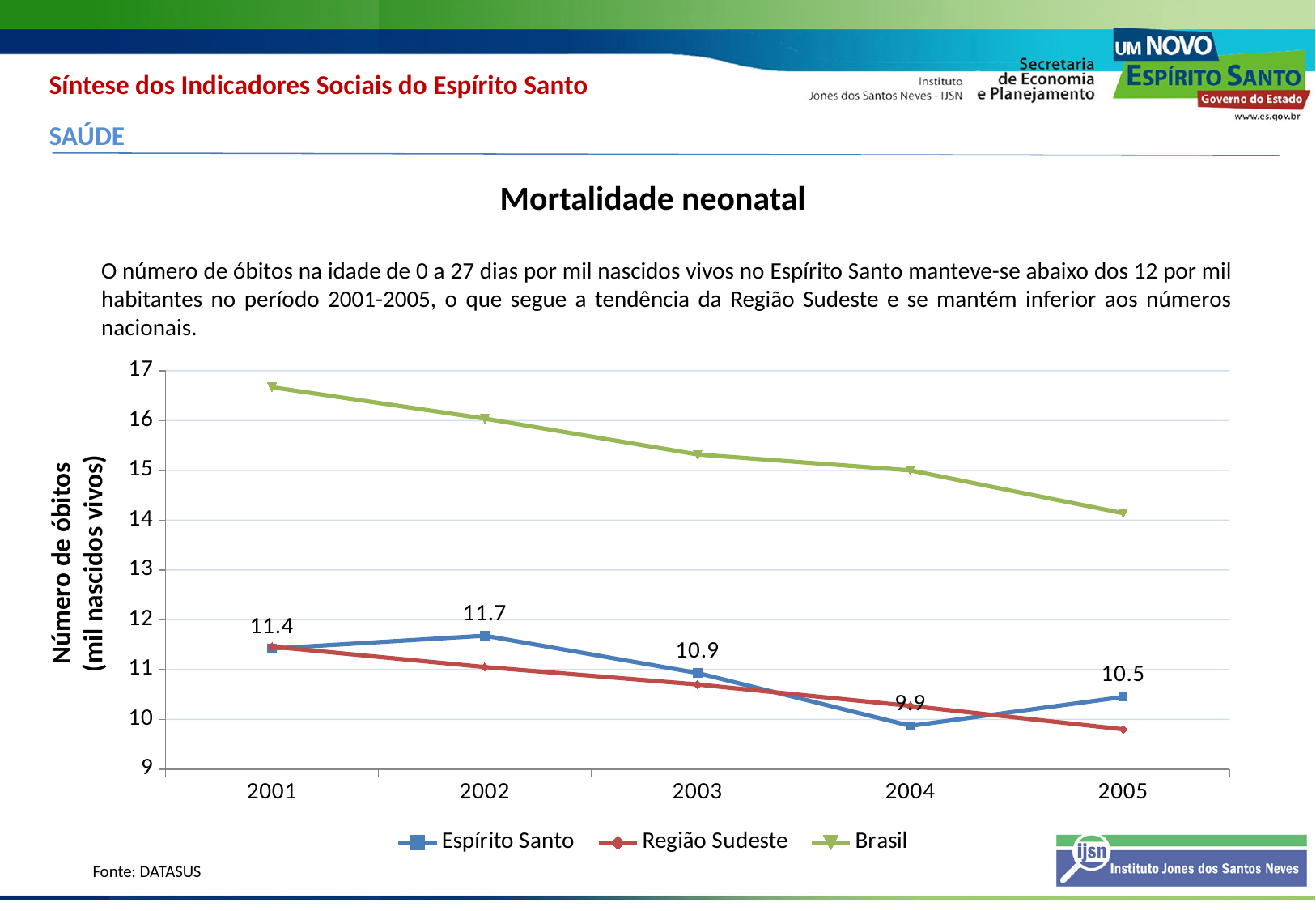

Síntese dos Indicadores Sociais do Espírito Santo

SAÚDE

Mortalidade neonatal
O número de óbitos na idade de 0 a 27 dias por mil nascidos vivos no Espírito Santo manteve-se abaixo dos 12 por mil habitantes no período 2001-2005, o que segue a tendência da Região Sudeste e se mantém inferior aos números nacionais.

### Chart

| Category | Espírito Santo | Região Sudeste | Brasil |
|---|---|---|---|
| 2001 | 11.420000000000002 | 11.46 | 16.670000000000005 |
| 2002 | 11.68 | 11.05 | 16.04 |
| 2003 | 10.93 | 10.7 | 15.32 |
| 2004 | 9.870000000000003 | 10.27 | 15.0 |
| 2005 | 10.450000000000006 | 9.8 | 14.139999999999999 |
Número de óbitos (mil nascidos vivos)
Fonte: DATASUS